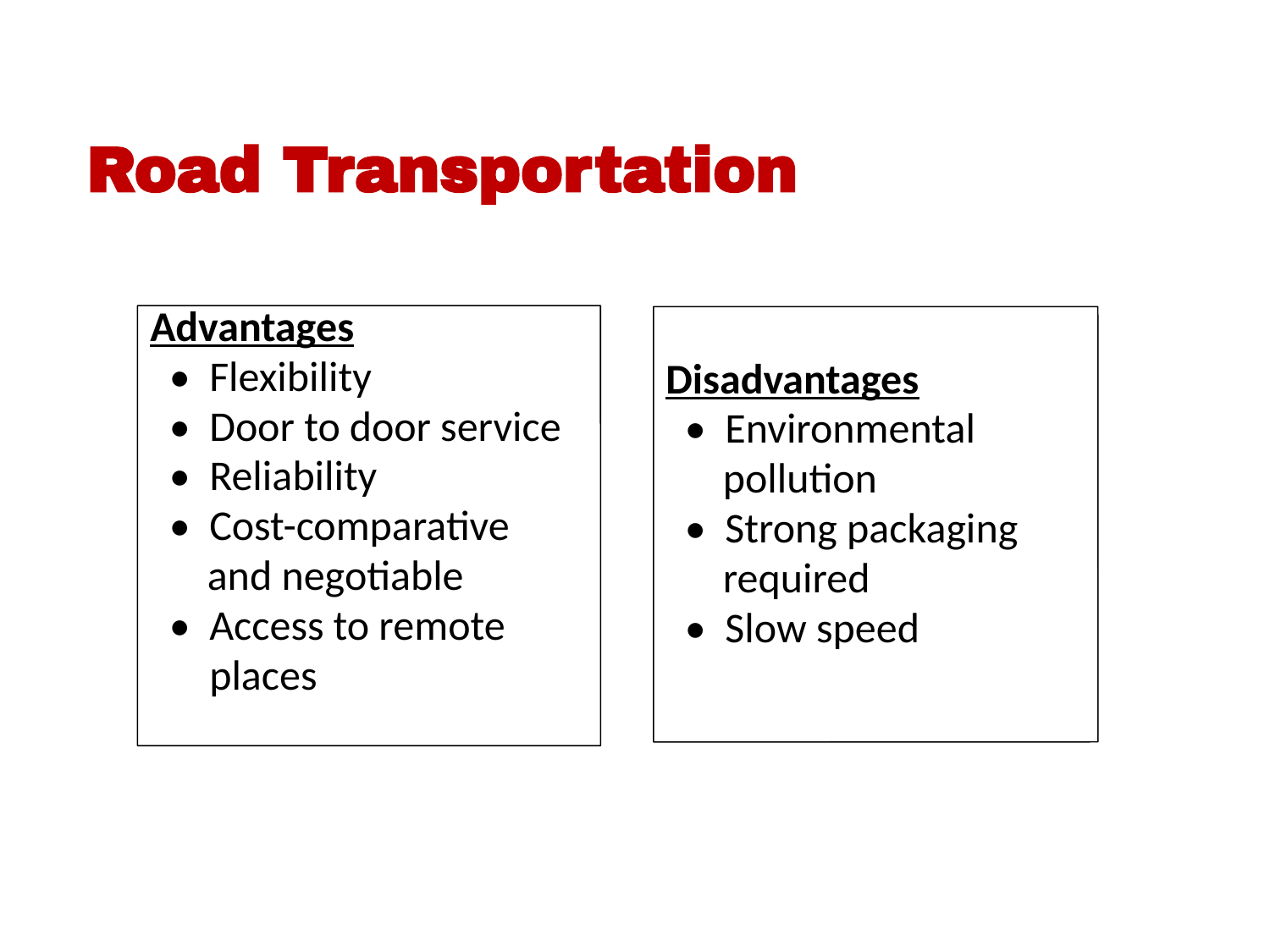

Road Transportation

Disadvantages
  •  Environmental
      pollution
  •  Strong packaging
      required
  •  Slow speed
Advantages
  •  Flexibility
  •  Door to door service
  •  Reliability
  •  Cost-comparative
      and negotiable
  •  Access to remote
       places